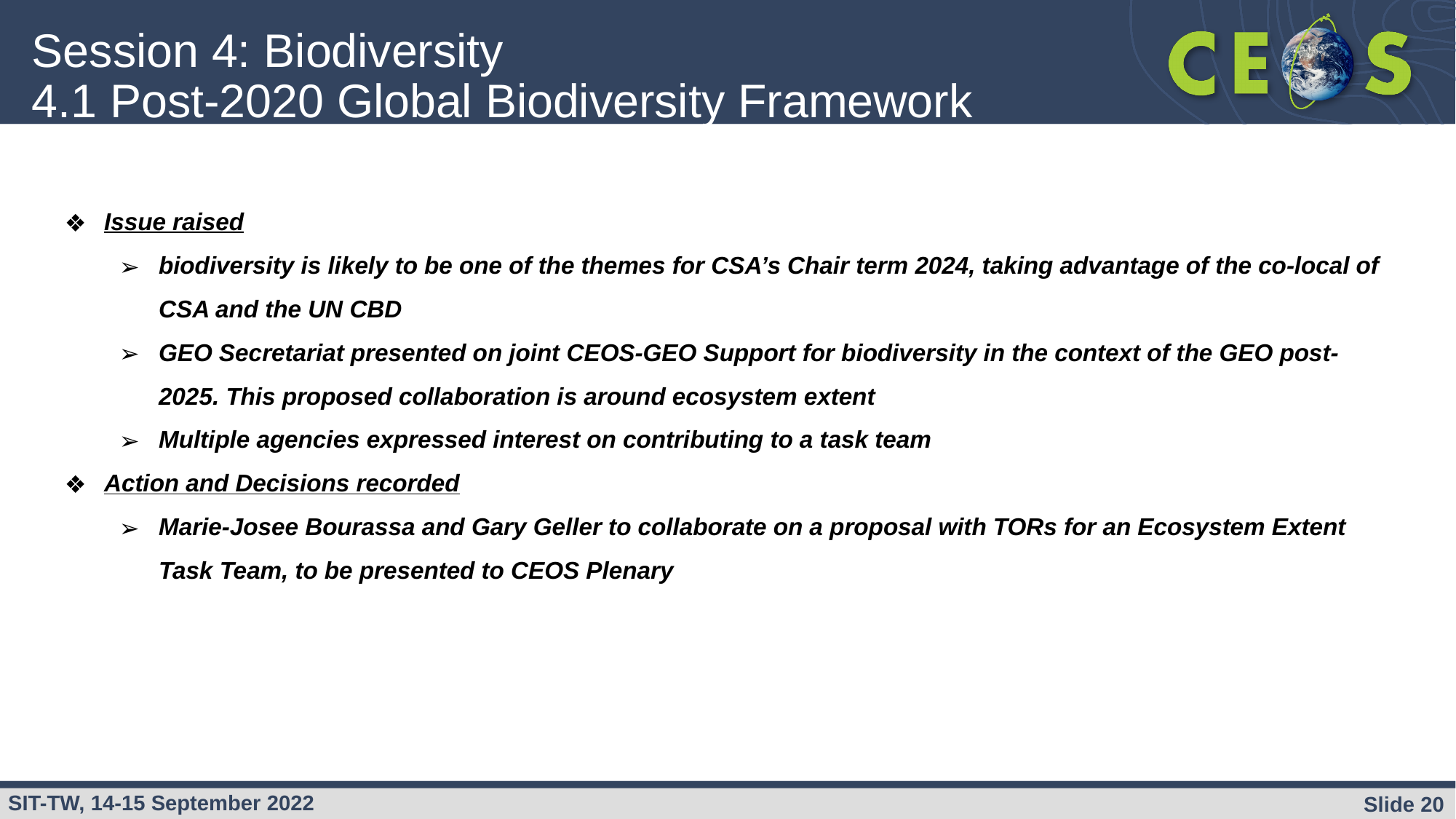

# Session 4: Biodiversity
4.1 Post-2020 Global Biodiversity Framework

Issue raised
biodiversity is likely to be one of the themes for CSA’s Chair term 2024, taking advantage of the co-local of CSA and the UN CBD
GEO Secretariat presented on joint CEOS-GEO Support for biodiversity in the context of the GEO post-2025. This proposed collaboration is around ecosystem extent
Multiple agencies expressed interest on contributing to a task team
Action and Decisions recorded
Marie-Josee Bourassa and Gary Geller to collaborate on a proposal with TORs for an Ecosystem Extent Task Team, to be presented to CEOS Plenary